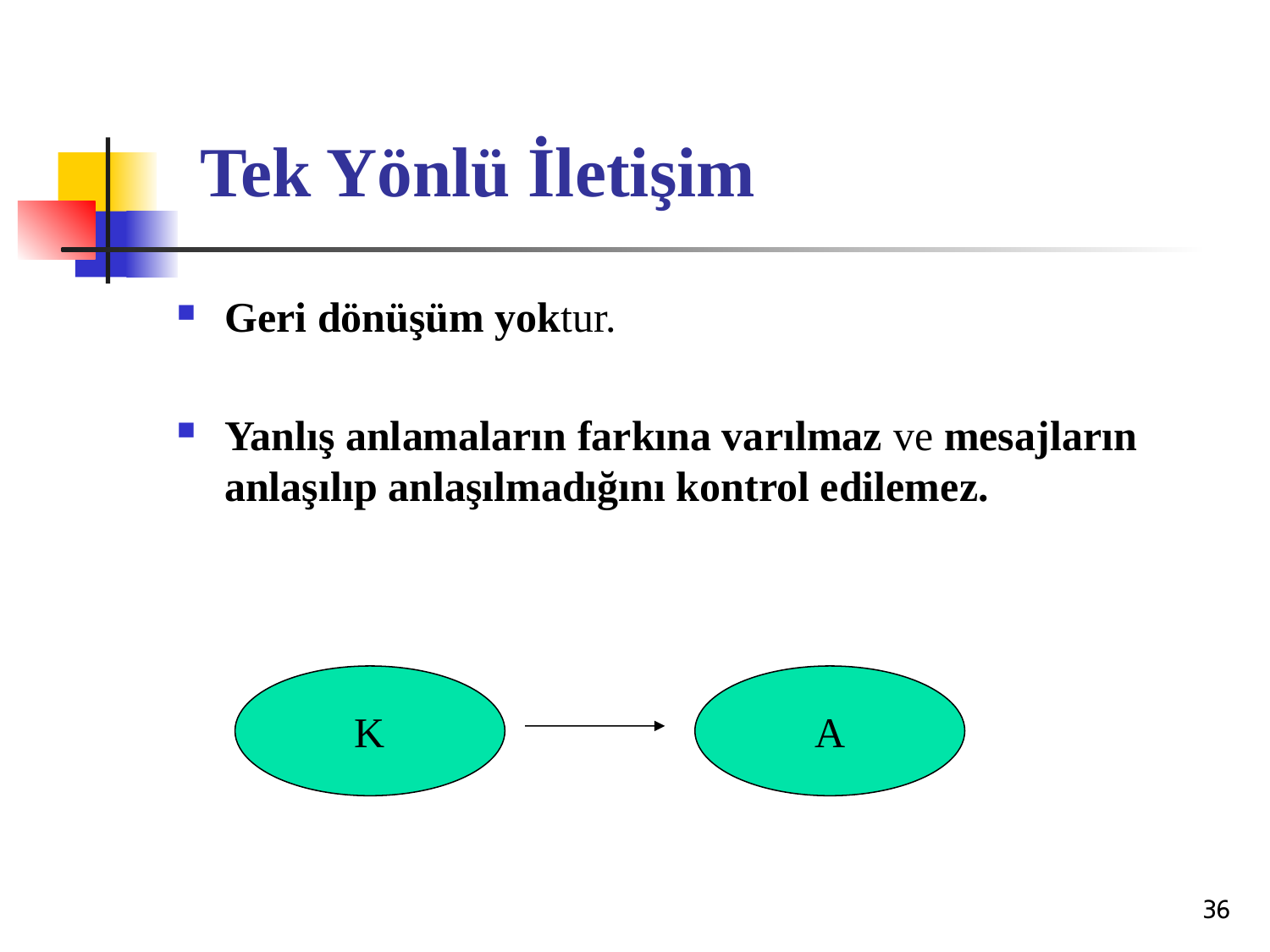

# Tek Yönlü İletişim
Geri dönüşüm yoktur.

Yanlış anlamaların farkına varılmaz ve mesajların anlaşılıp anlaşılmadığını kontrol edilemez.

K
A

36